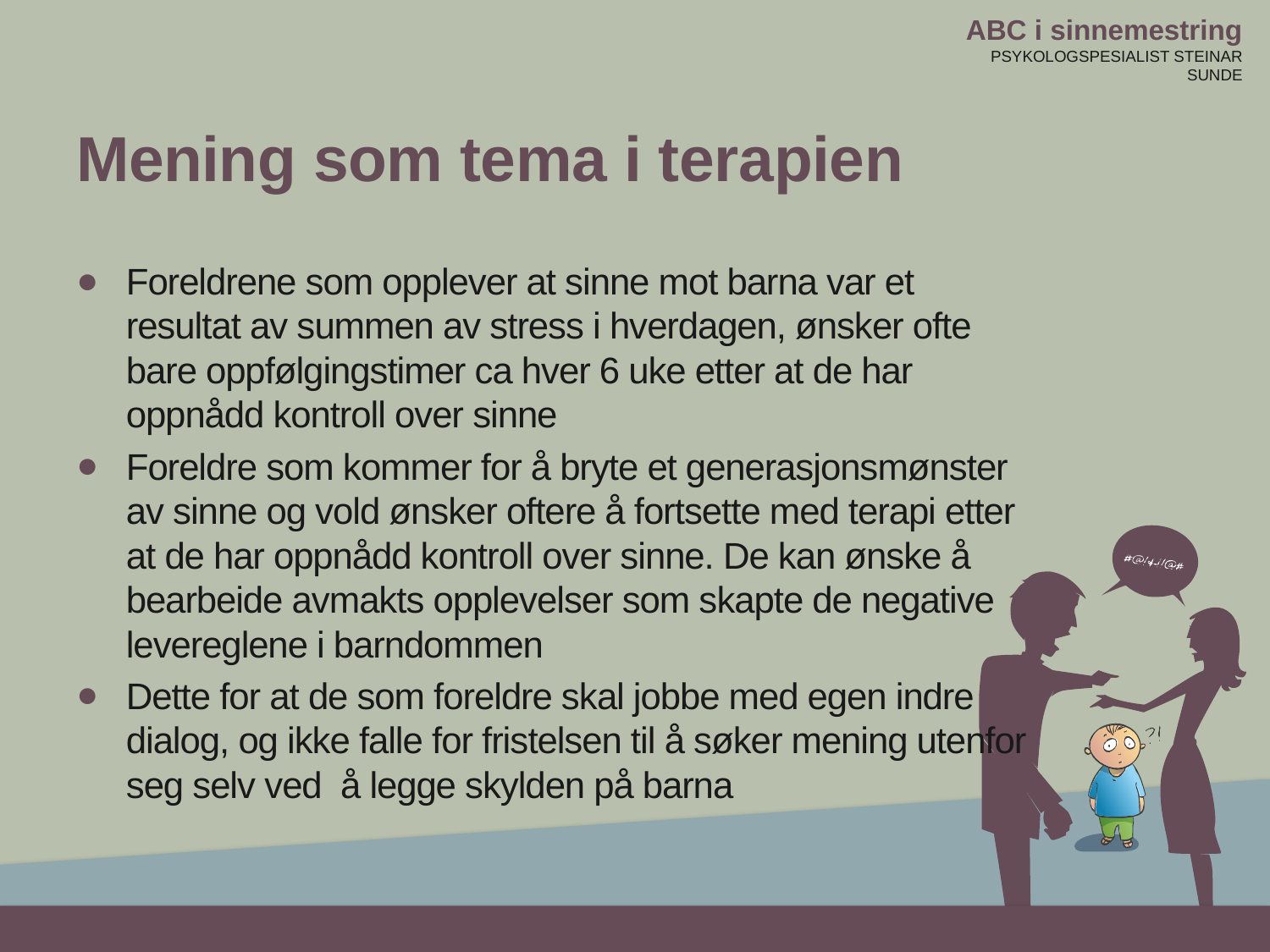

# Mening som tema i terapien
Foreldrene som opplever at sinne mot barna var et resultat av summen av stress i hverdagen, ønsker ofte bare oppfølgingstimer ca hver 6 uke etter at de har oppnådd kontroll over sinne
Foreldre som kommer for å bryte et generasjonsmønster av sinne og vold ønsker oftere å fortsette med terapi etter at de har oppnådd kontroll over sinne. De kan ønske å bearbeide avmakts opplevelser som skapte de negative levereglene i barndommen
Dette for at de som foreldre skal jobbe med egen indre dialog, og ikke falle for fristelsen til å søker mening utenfor seg selv ved  å legge skylden på barna